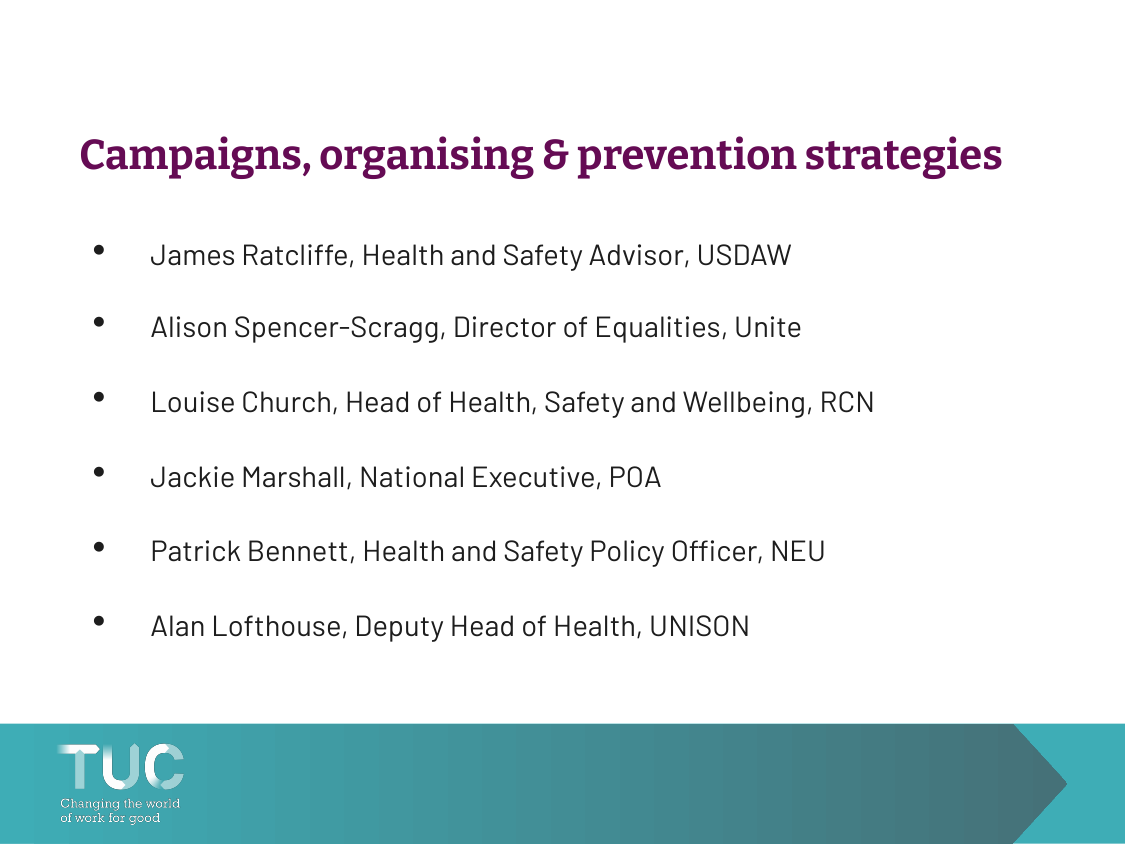

# Campaigns, organising & prevention strategies
James Ratcliffe, Health and Safety Advisor, USDAW
Alison Spencer-Scragg, Director of Equalities, Unite
Louise Church, Head of Health, Safety and Wellbeing, RCN
Jackie Marshall, National Executive, POA
Patrick Bennett, Health and Safety Policy Officer, NEU
Alan Lofthouse, Deputy Head of Health, UNISON